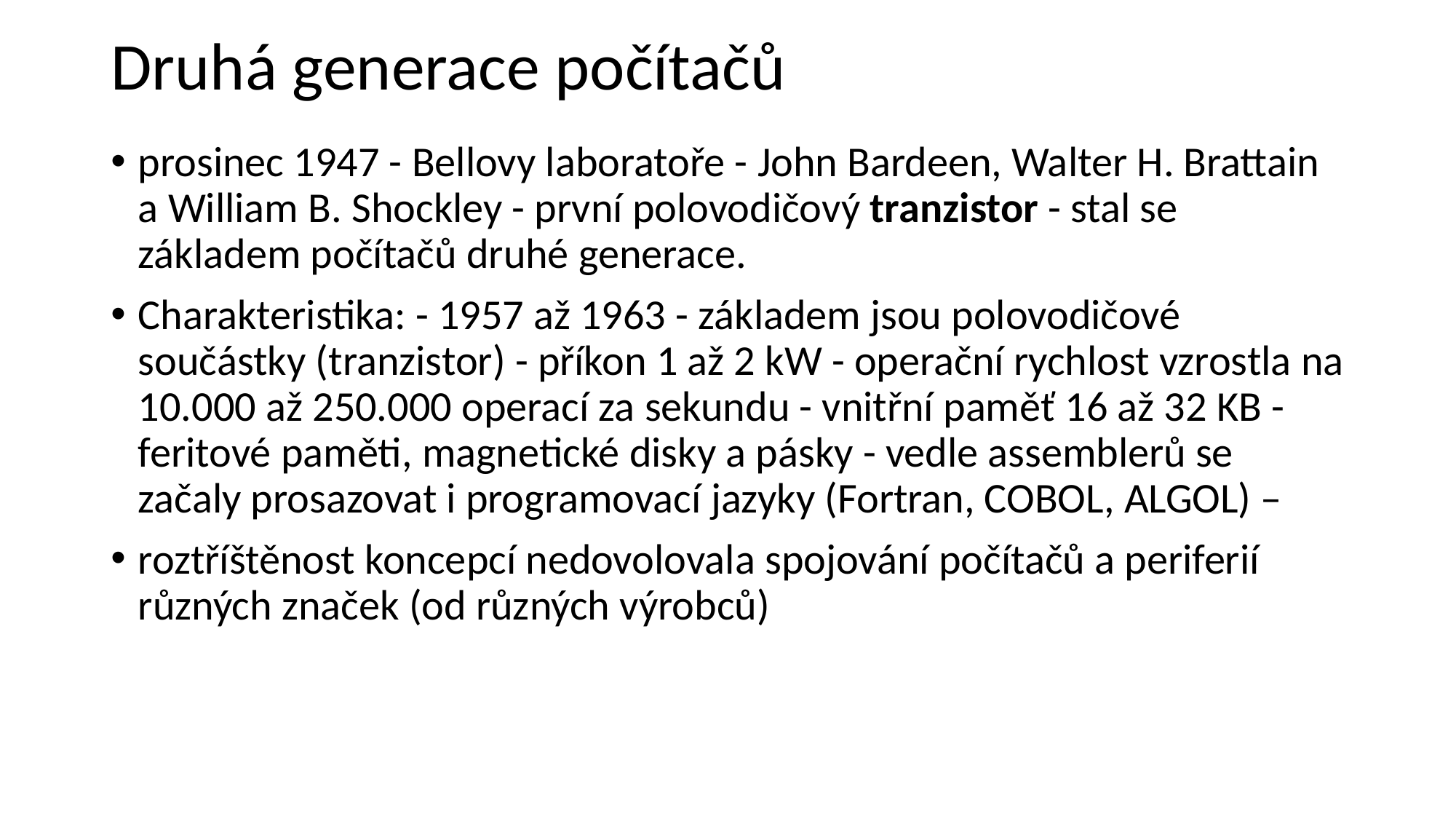

# Druhá generace počítačů
prosinec 1947 - Bellovy laboratoře - John Bardeen, Walter H. Brattain a William B. Shockley - první polovodičový tranzistor - stal se základem počítačů druhé generace.
Charakteristika: - 1957 až 1963 - základem jsou polovodičové součástky (tranzistor) - příkon 1 až 2 kW - operační rychlost vzrostla na 10.000 až 250.000 operací za sekundu - vnitřní paměť 16 až 32 KB - feritové paměti, magnetické disky a pásky - vedle assemblerů se začaly prosazovat i programovací jazyky (Fortran, COBOL, ALGOL) –
roztříštěnost koncepcí nedovolovala spojování počítačů a periferií různých značek (od různých výrobců)